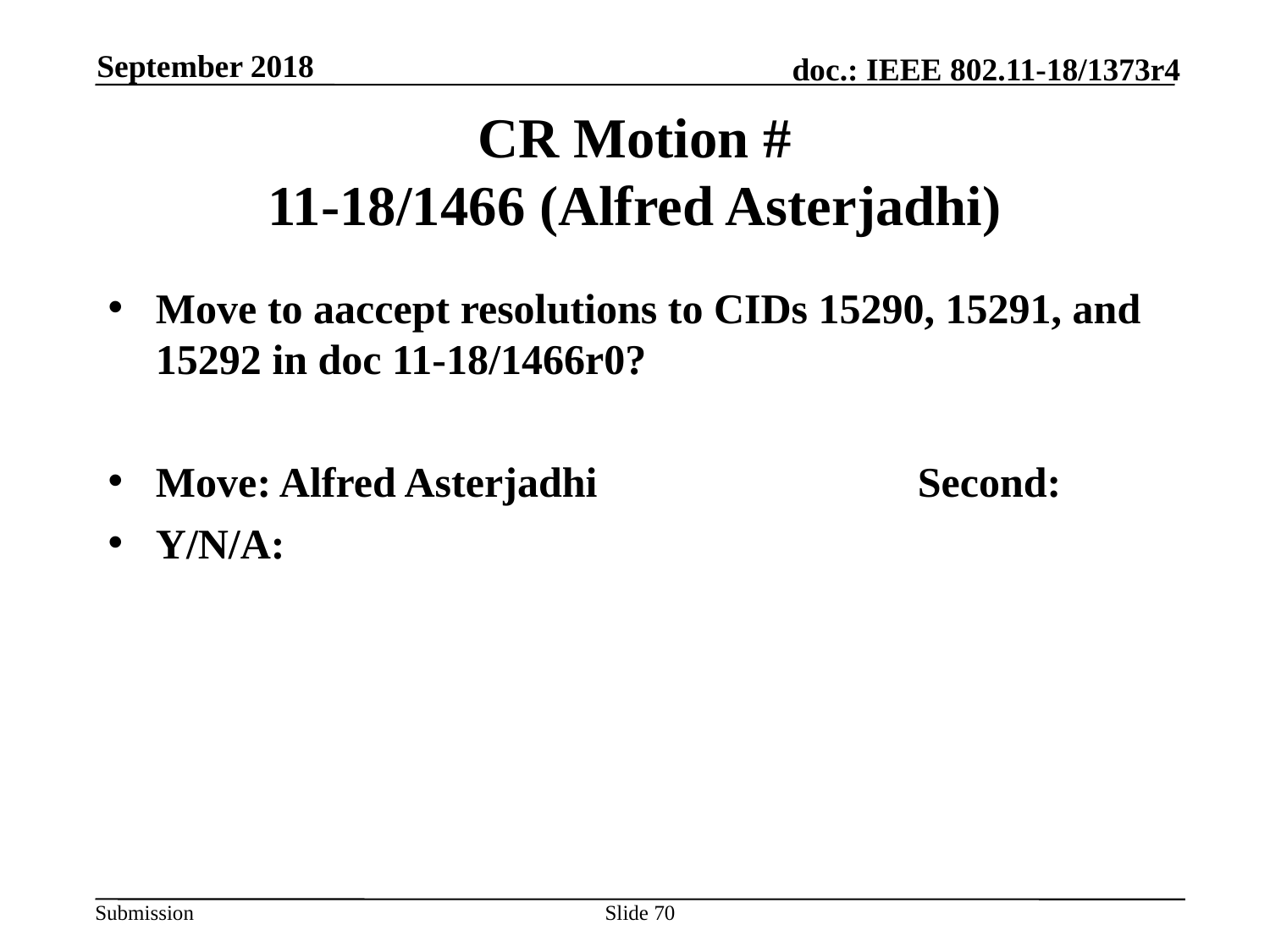

September 2018
# CR Motion # 11-18/1466 (Alfred Asterjadhi)
Move to aaccept resolutions to CIDs 15290, 15291, and 15292 in doc 11-18/1466r0?

Move: Alfred Asterjadhi			Second:
Y/N/A:

Slide 70